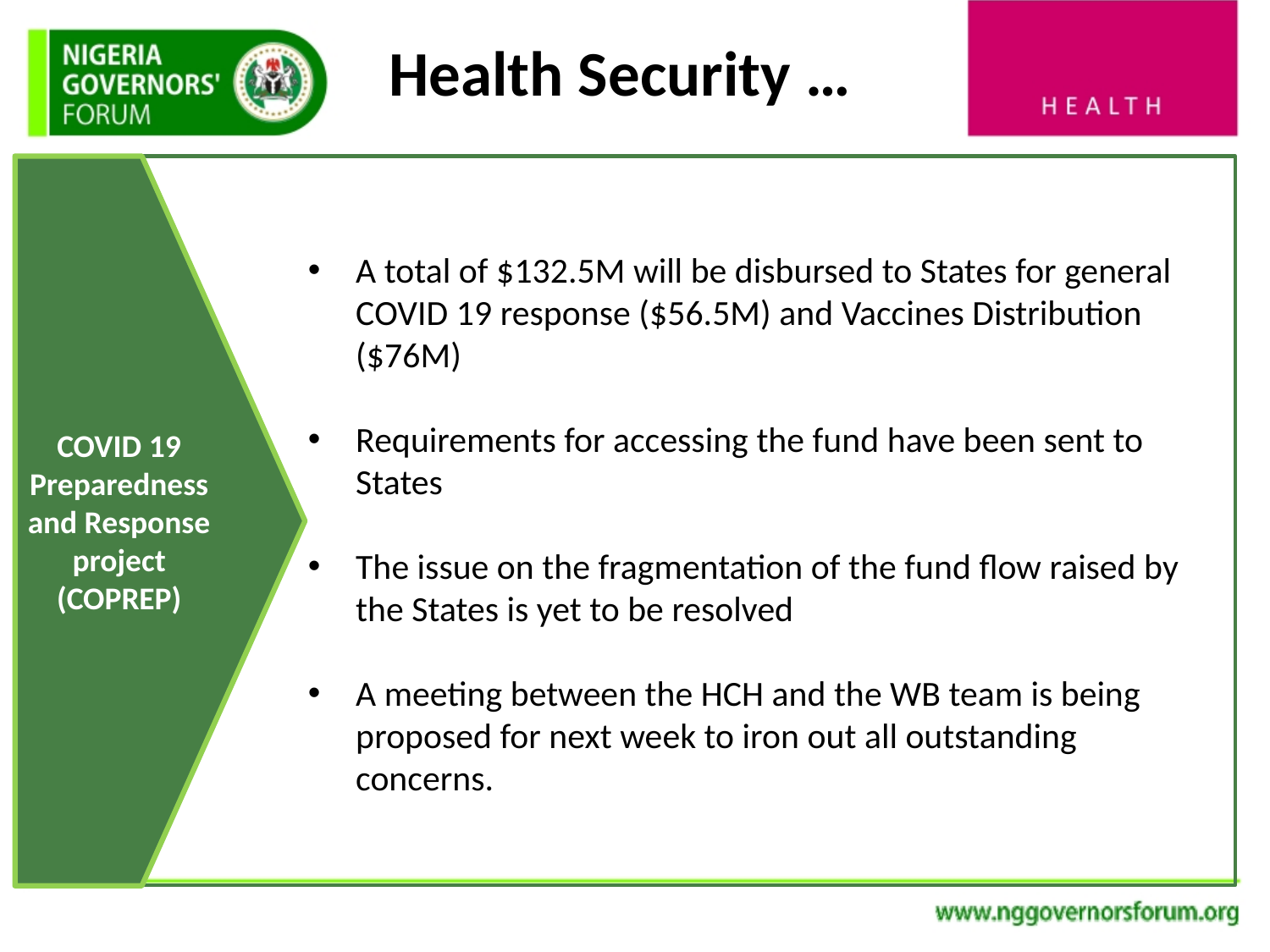

# Health Security …
COVID 19 Preparedness and Response project (COPREP)

A total of $132.5M will be disbursed to States for general COVID 19 response ($56.5M) and Vaccines Distribution ($76M)

Requirements for accessing the fund have been sent to States

The issue on the fragmentation of the fund flow raised by the States is yet to be resolved

A meeting between the HCH and the WB team is being proposed for next week to iron out all outstanding concerns.